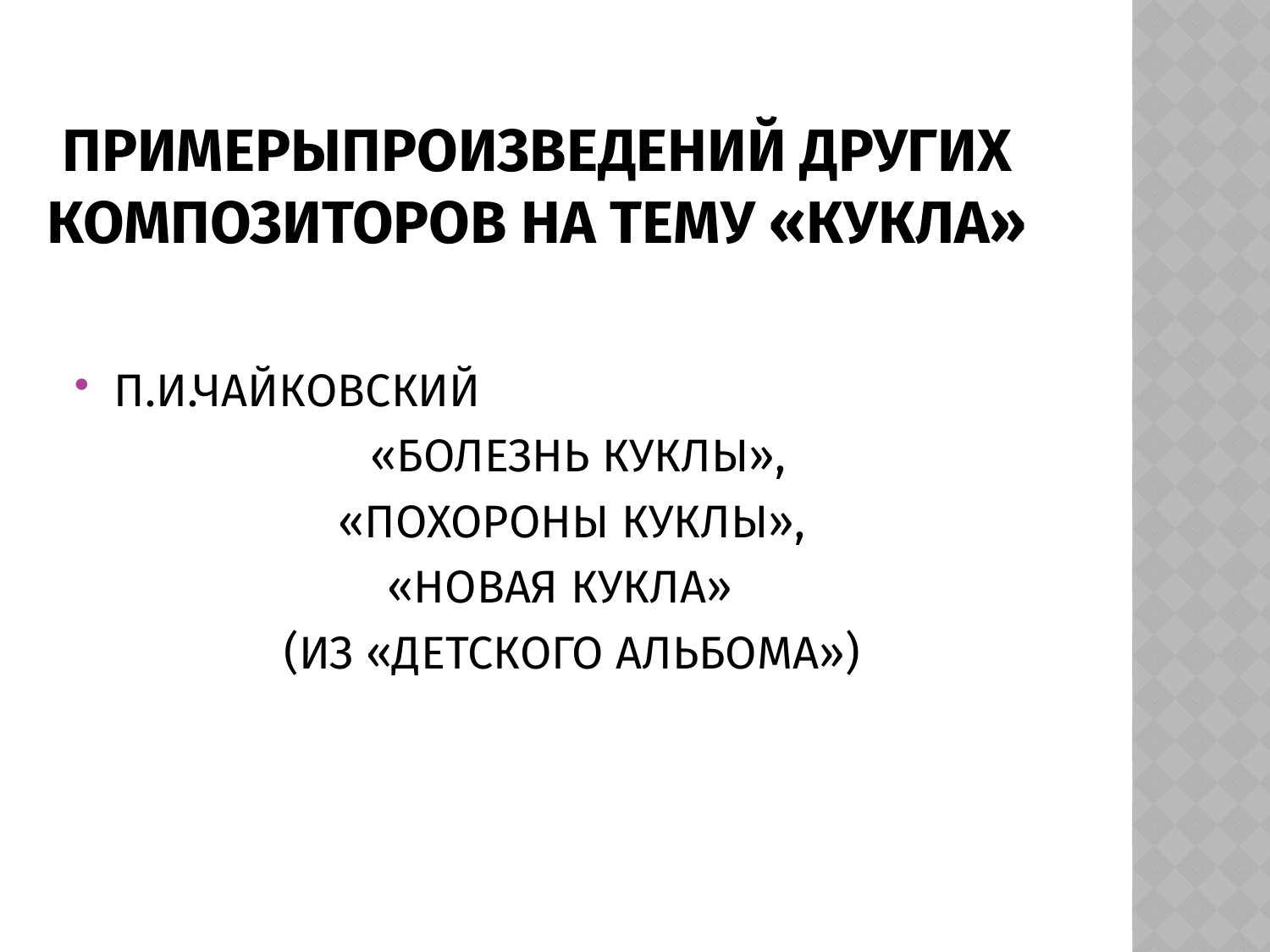

# ПРИМЕРЫПРОИЗВЕДЕНИЙ ДРУГИХ КОМПОЗИТОРОВ НА ТЕМУ «КУКЛА»

П.И.ЧАЙКОВСКИЙ
  «БОЛЕЗНЬ КУКЛЫ»,
  «ПОХОРОНЫ КУКЛЫ»,
 «НОВАЯ КУКЛА»
  (ИЗ «ДЕТСКОГО АЛЬБОМА»)